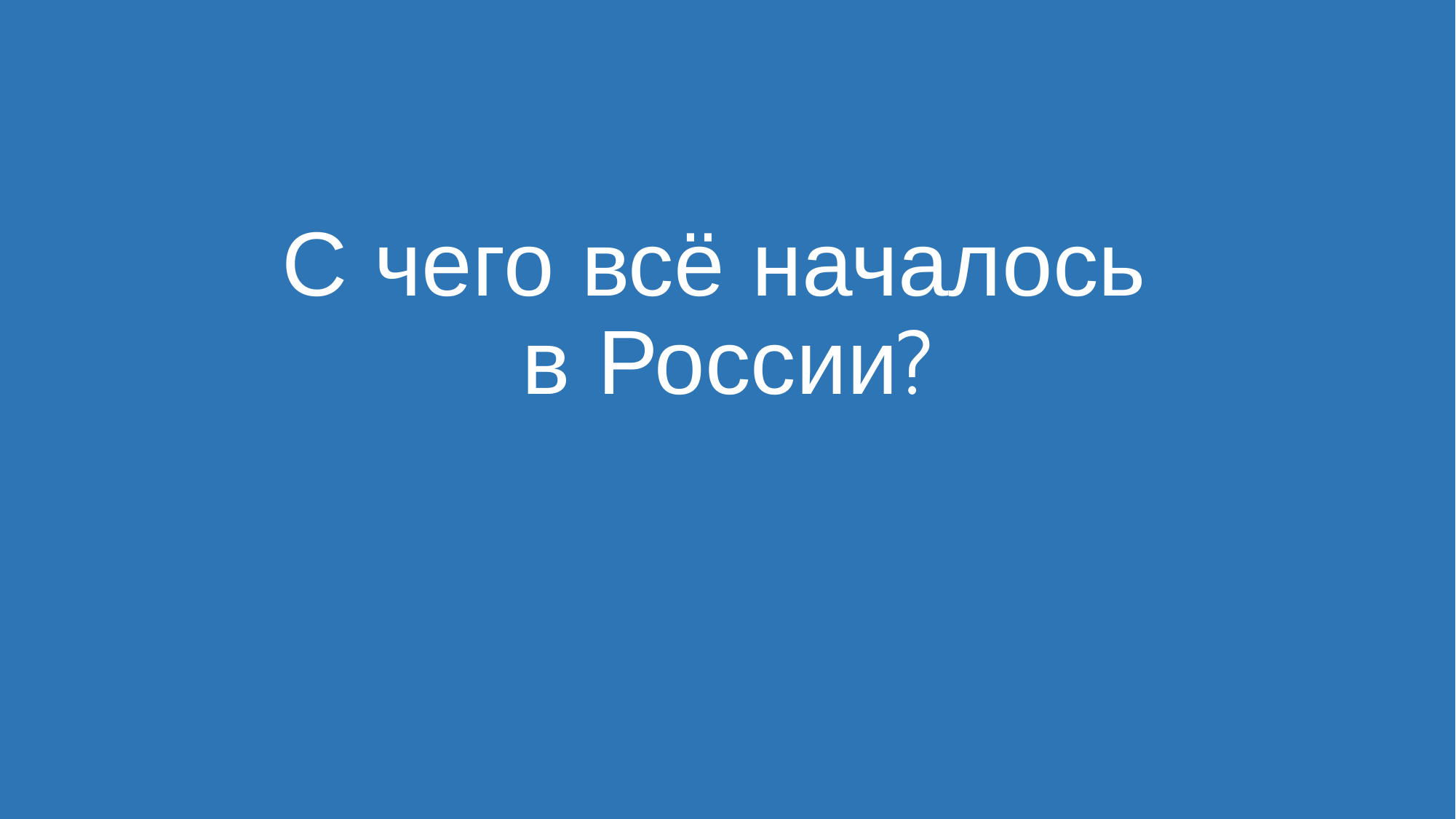

# С чего всё началось в России?